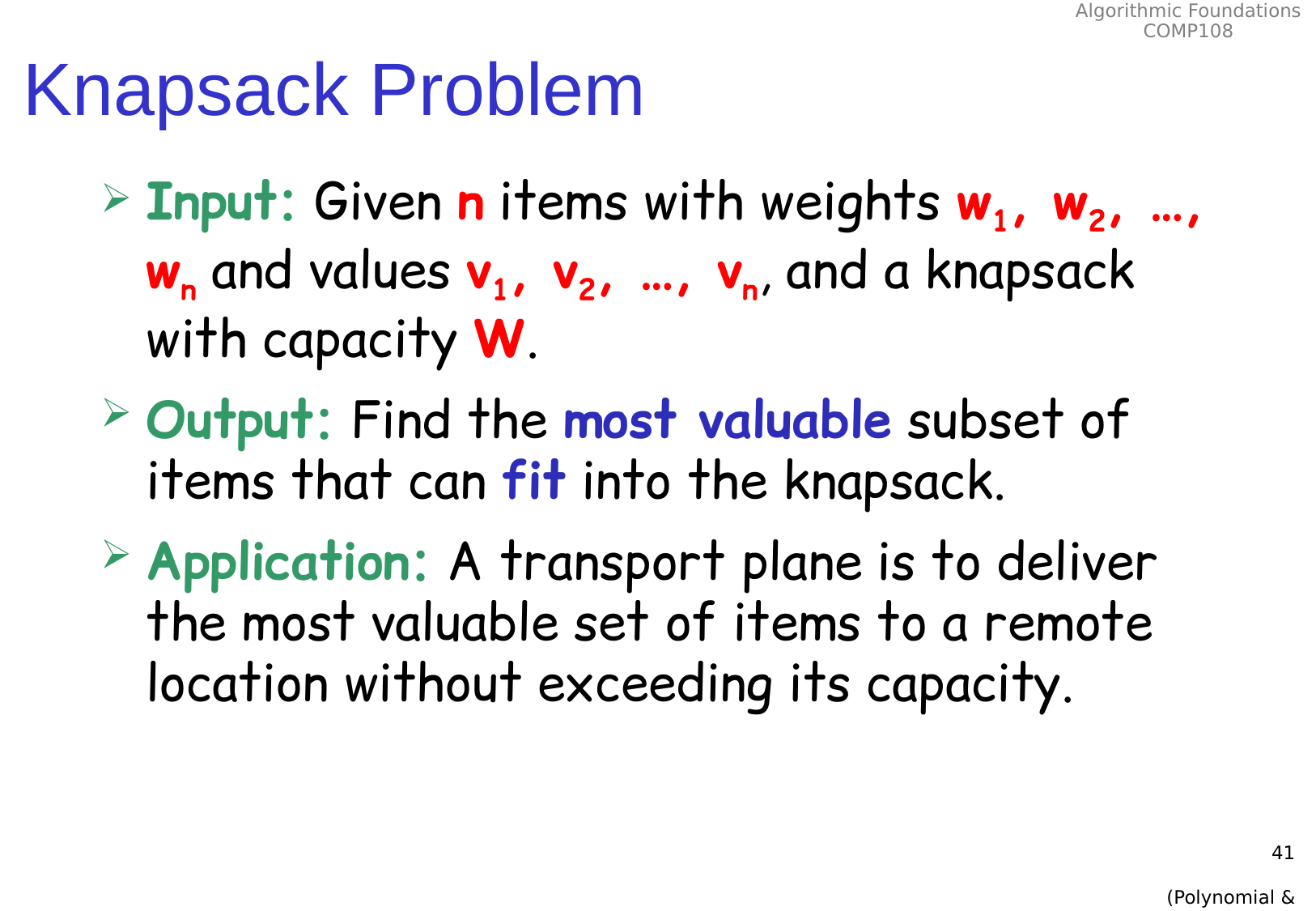

# Knapsack Problem
Input: Given n items with weights w1, w2, …, wn and values v1, v2, …, vn, and a knapsack with capacity W.
Output: Find the most valuable subset of items that can fit into the knapsack.
Application: A transport plane is to deliver the most valuable set of items to a remote location without exceeding its capacity.
41

(Polynomial & Exponential)